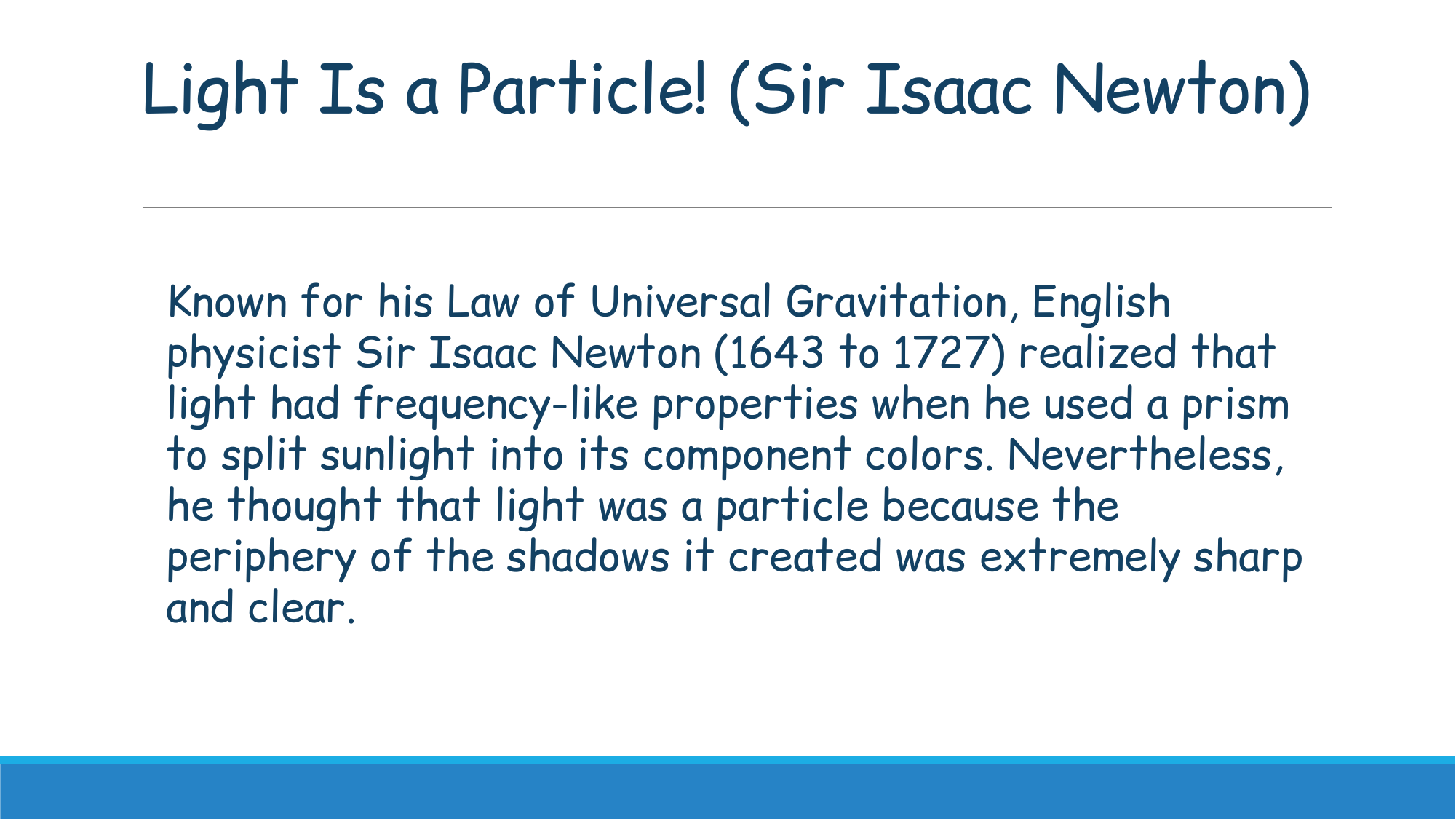

# Light Is a Particle! (Sir Isaac Newton)
Known for his Law of Universal Gravitation, English physicist Sir Isaac Newton (1643 to 1727) realized that light had frequency-like properties when he used a prism to split sunlight into its component colors. Nevertheless, he thought that light was a particle because the periphery of the shadows it created was extremely sharp and clear.